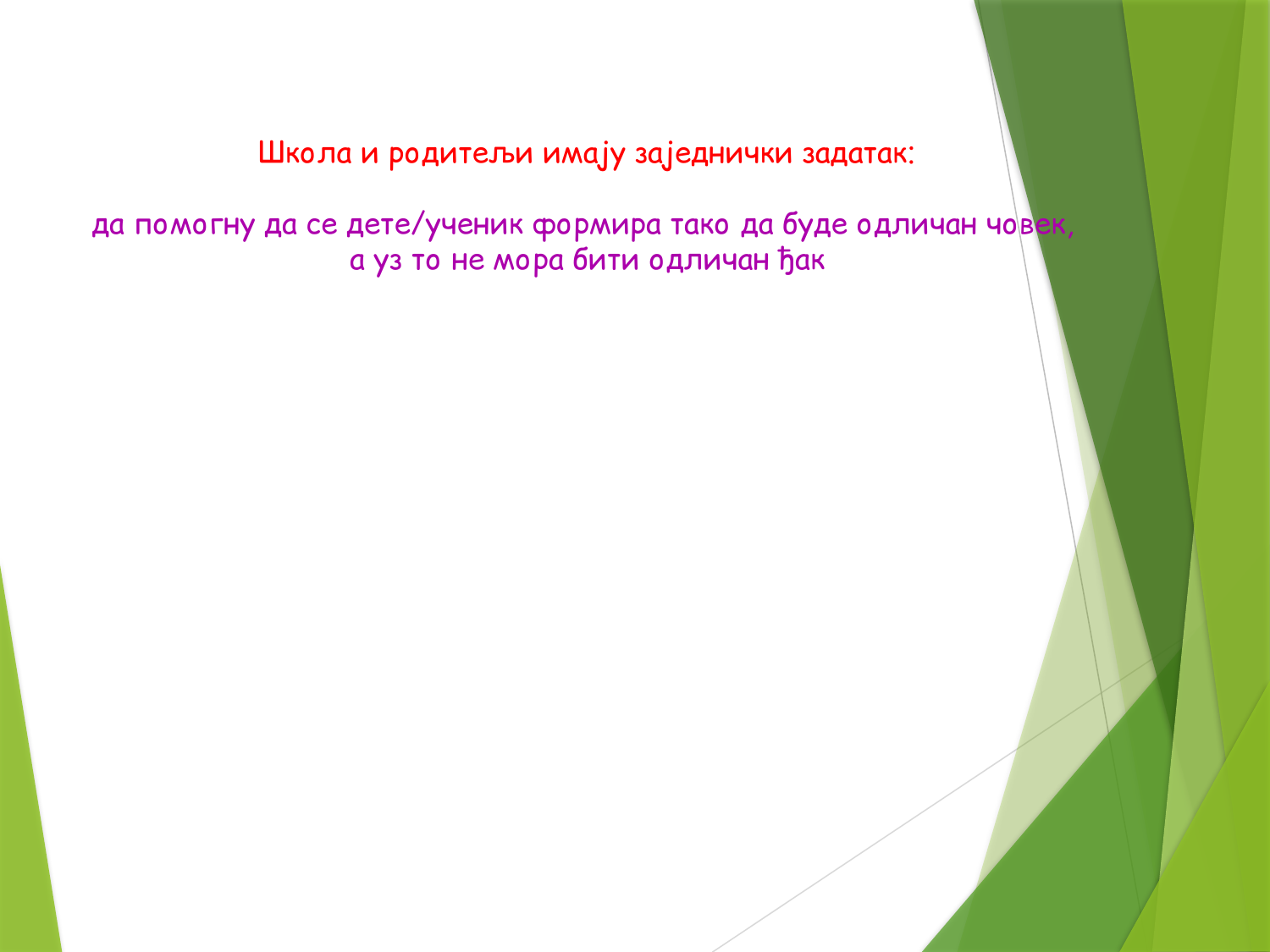

# Школа и родитељи имају заједнички задатак: да помогну да се дете/ученик формира тако да буде одличан човек, а уз то не мора бити одличан ђак